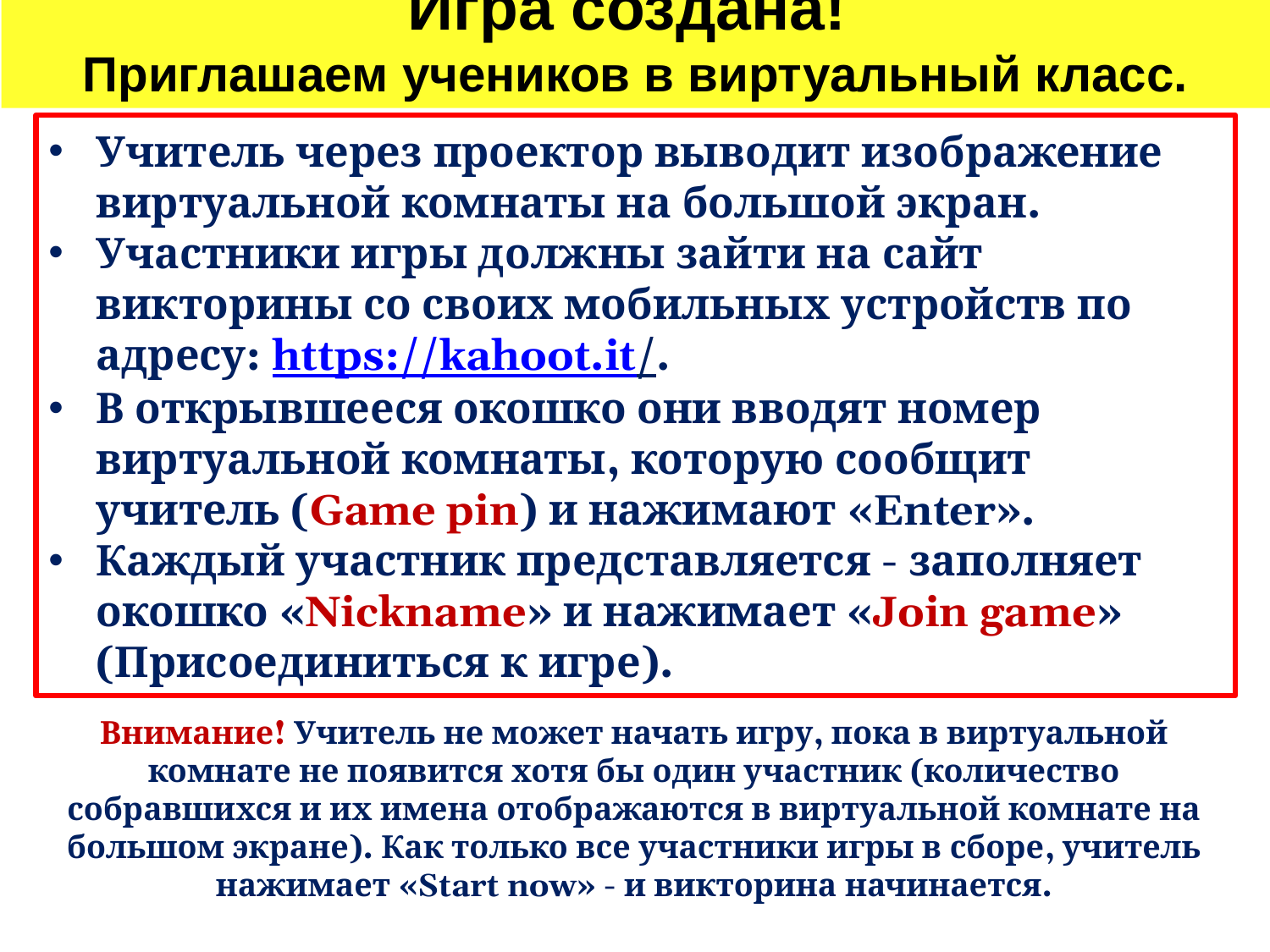

Игра создана!
Приглашаем учеников в виртуальный класс.
Учитель через проектор выводит изображение виртуальной комнаты на большой экран.
Участники игры должны зайти на сайт викторины со своих мобильных устройств по адресу: https://kahoot.it/.
В открывшееся окошко они вводят номер виртуальной комнаты, которую сообщит учитель (Game pin) и нажимают «Enter».
Каждый участник представляется - заполняет окошко «Nickname» и нажимает «Join game» (Присоединиться к игре).
Внимание! Учитель не может начать игру, пока в виртуальной комнате не появится хотя бы один участник (количество собравшихся и их имена отображаются в виртуальной комнате на большом экране). Как только все участники игры в сборе, учитель нажимает «Start now» - и викторина начинается.